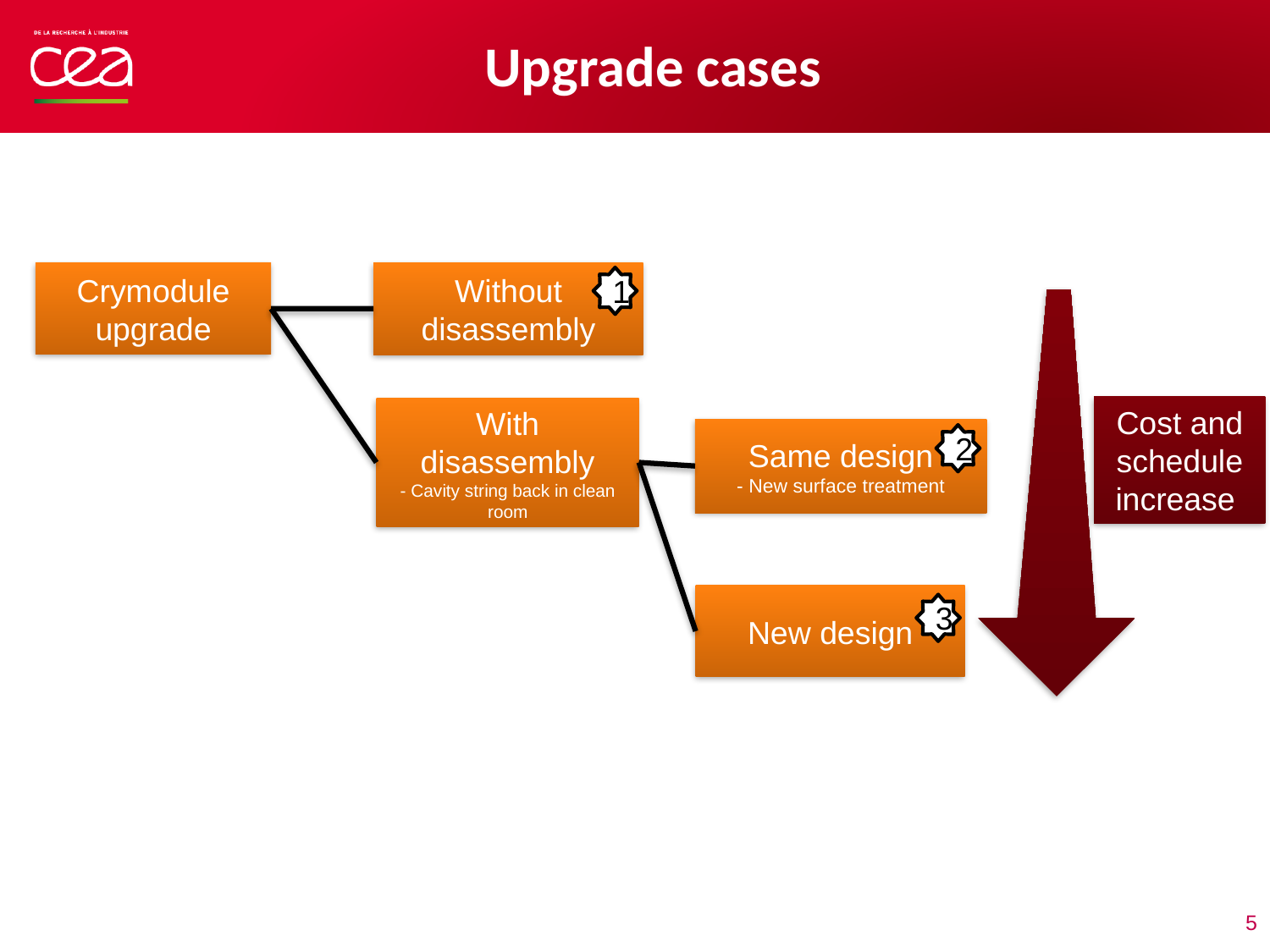

Upgrade cases
Without disassembly
Crymodule upgrade
1

Cost and schedule increase
With disassembly
- Cavity string back in clean room
Same design
- New surface treatment
2
New design
3